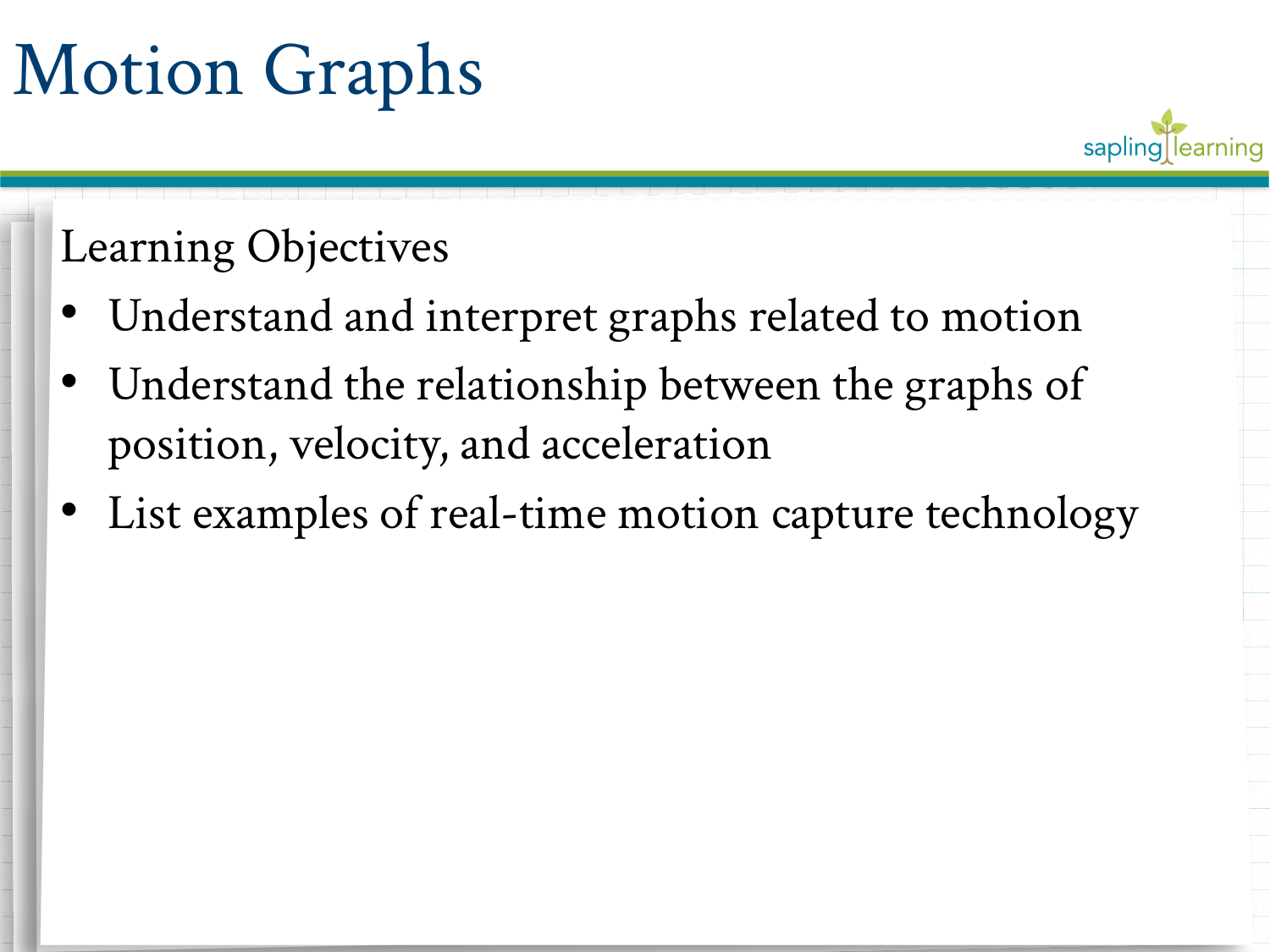

Motion Graphs
Learning Objectives
Understand and interpret graphs related to motion
Understand the relationship between the graphs of position, velocity, and acceleration
List examples of real-time motion capture technology